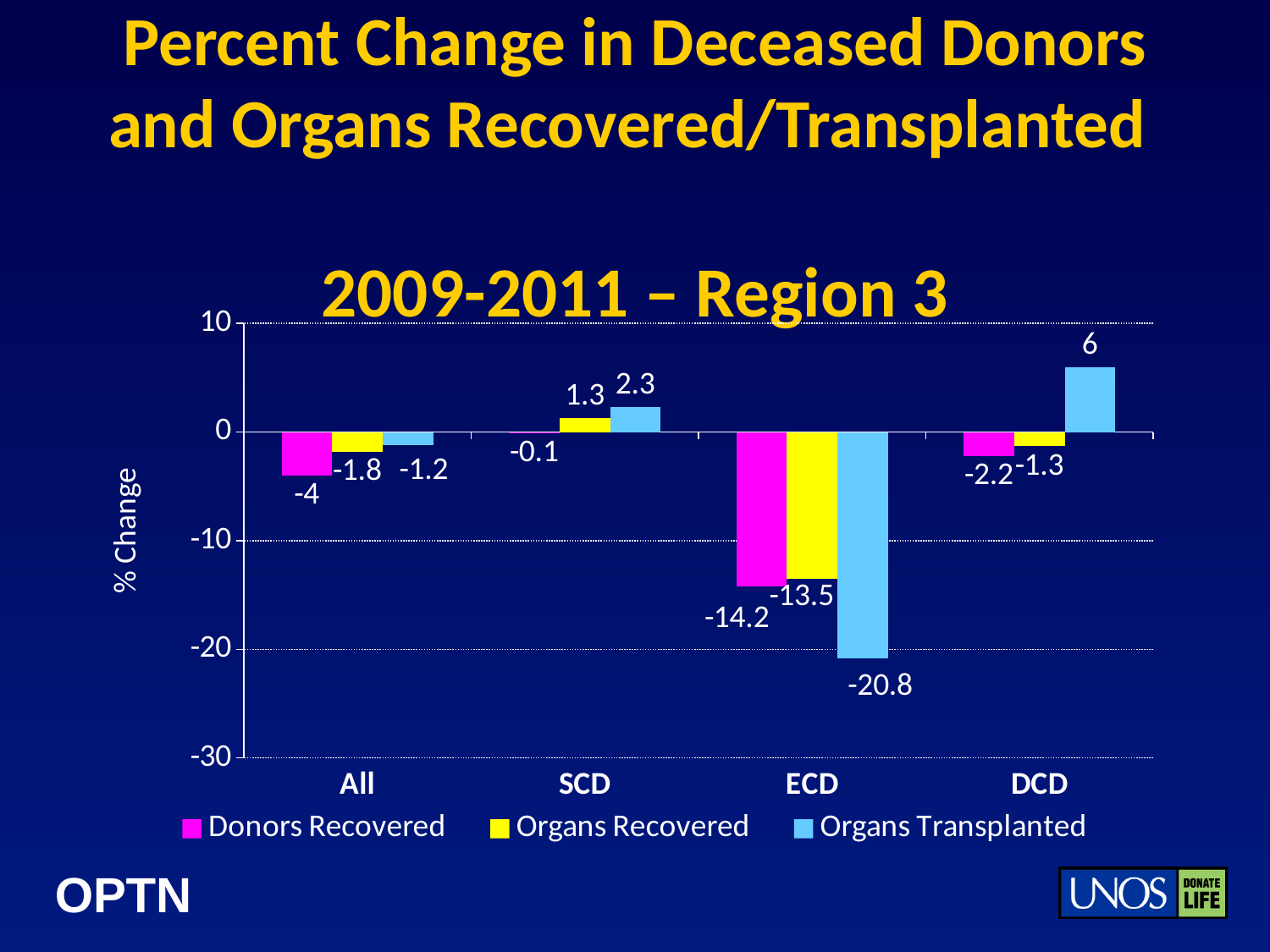

# Percent Change in Deceased Donors and Organs Recovered/Transplanted 2009-2011 – Region 3

### Chart

| Category | Donors Recovered | Organs Recovered | Organs Transplanted |
|---|---|---|---|
| All | -4.0 | -1.8 | -1.2 |
| SCD | -0.1 | 1.3 | 2.3 |
| ECD | -14.2 | -13.5 | -20.8 |
| DCD | -2.2 | -1.3 | 6.0 |